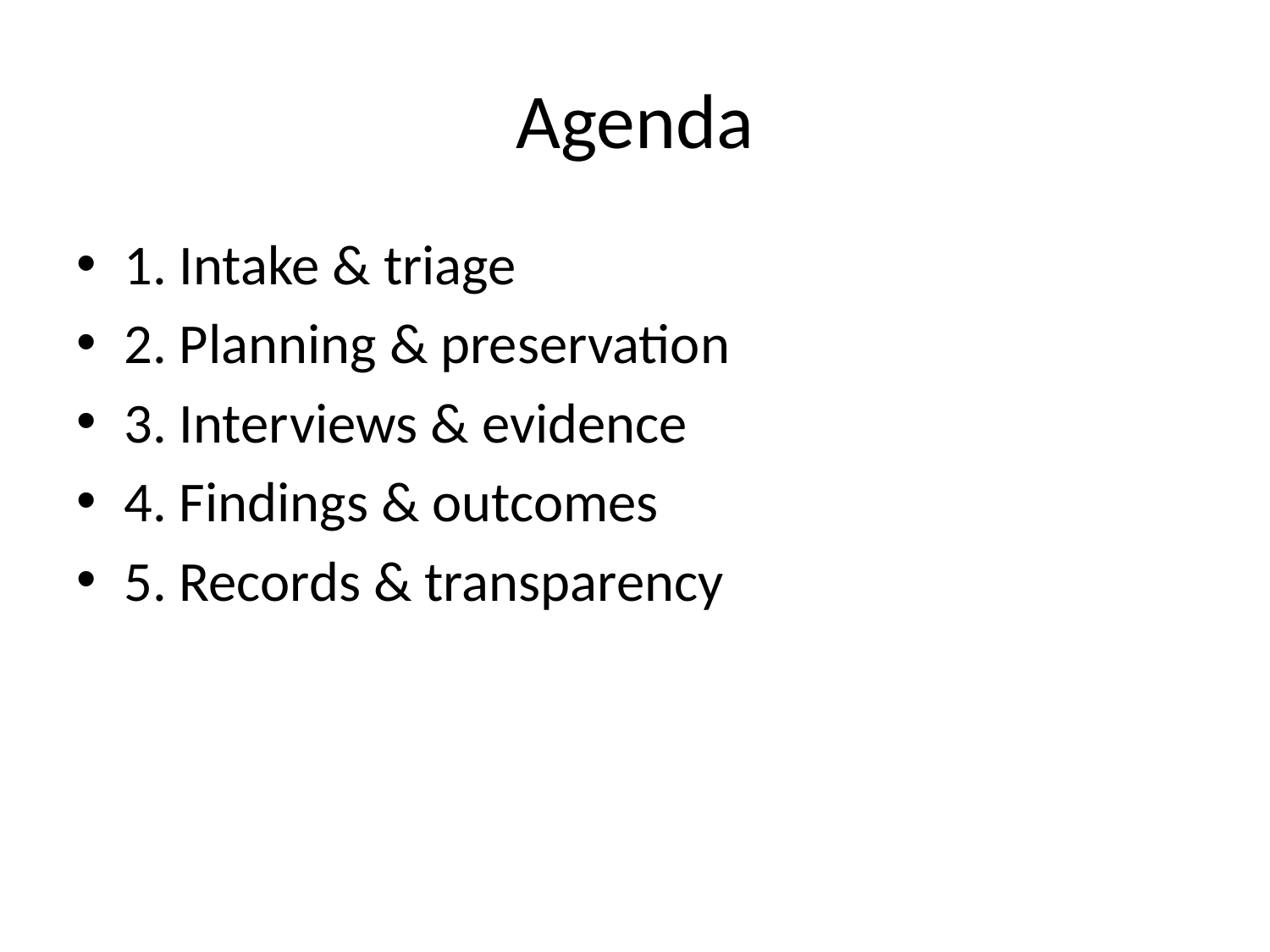

# Agenda
1. Intake & triage
2. Planning & preservation
3. Interviews & evidence
4. Findings & outcomes
5. Records & transparency